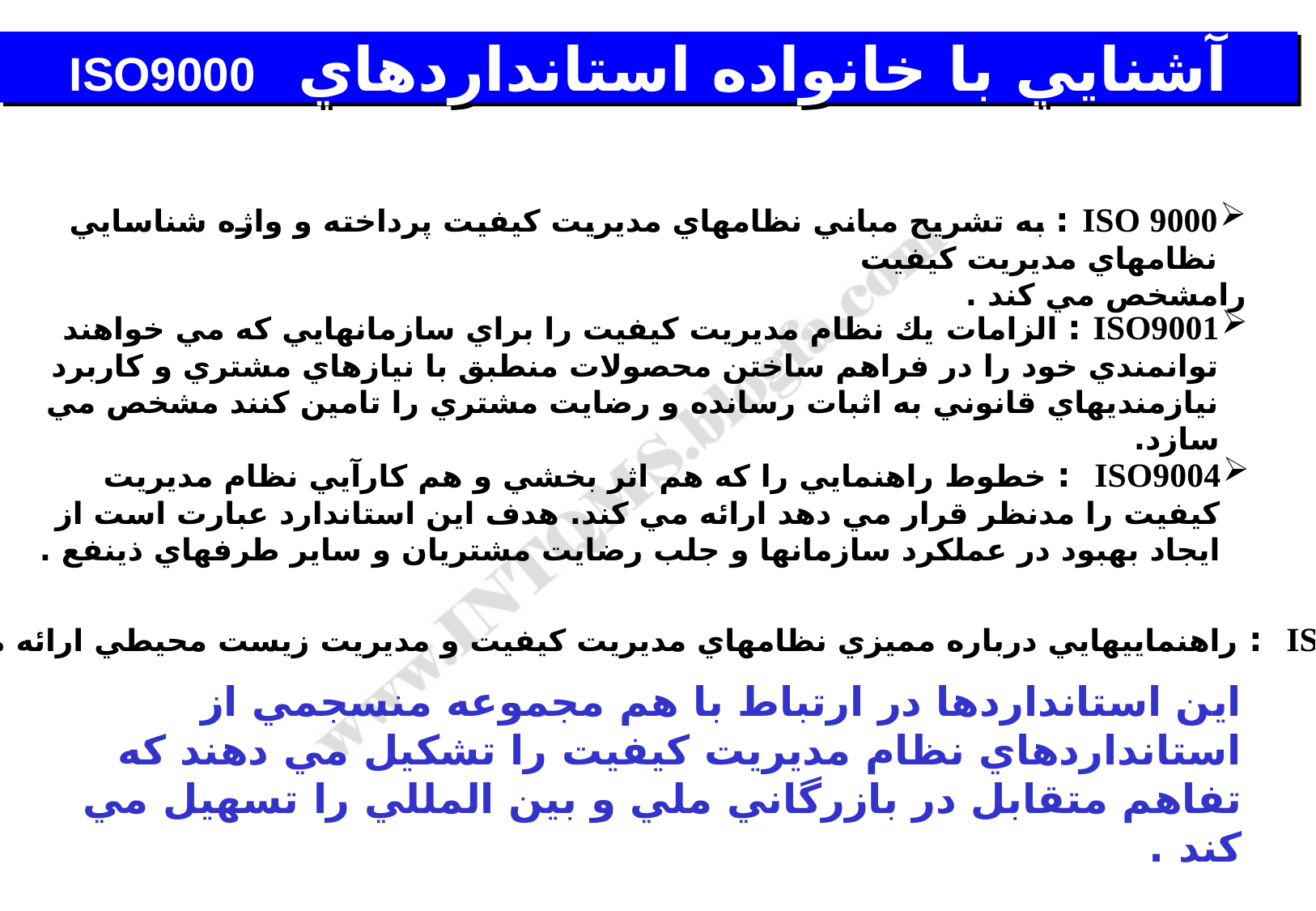

# آشنايي با خانواده استانداردهاي  ISO9000
ISO 9000 : به تشريح مباني نظامهاي مديريت كيفيت پرداخته و واژه شناسايي نظامهاي مديريت كيفيت
رامشخص مي كند .
ISO9001 : الزامات يك نظام مديريت كيفيت را براي سازمانهايي كه مي خواهند توانمندي خود را در فراهم ساختن محصولات منطبق با نيازهاي مشتري و كاربرد نيازمنديهاي قانوني به اثبات رسانده و رضايت مشتري را تامين كنند مشخص مي سازد.
ISO9004  : خطوط راهنمايي را كه هم اثر بخشي و هم كارآيي نظام مديريت كيفيت را مدنظر قرار مي دهد ارائه مي كند. هدف اين استاندارد عبارت است از ايجاد بهبود در عملكرد سازمانها و جلب رضايت مشتريان و ساير طرفهاي ذينفع .
ISO19011  : راهنماييهايي درباره مميزي نظامهاي مديريت كيفيت و مديريت زيست محيطي ارائه مي كند .
اين استانداردها در ارتباط با هم مجموعه منسجمي از استانداردهاي نظام مديريت كيفيت را تشكيل مي دهند كه تفاهم متقابل در بازرگاني ملي و بين المللي را تسهيل مي كند .